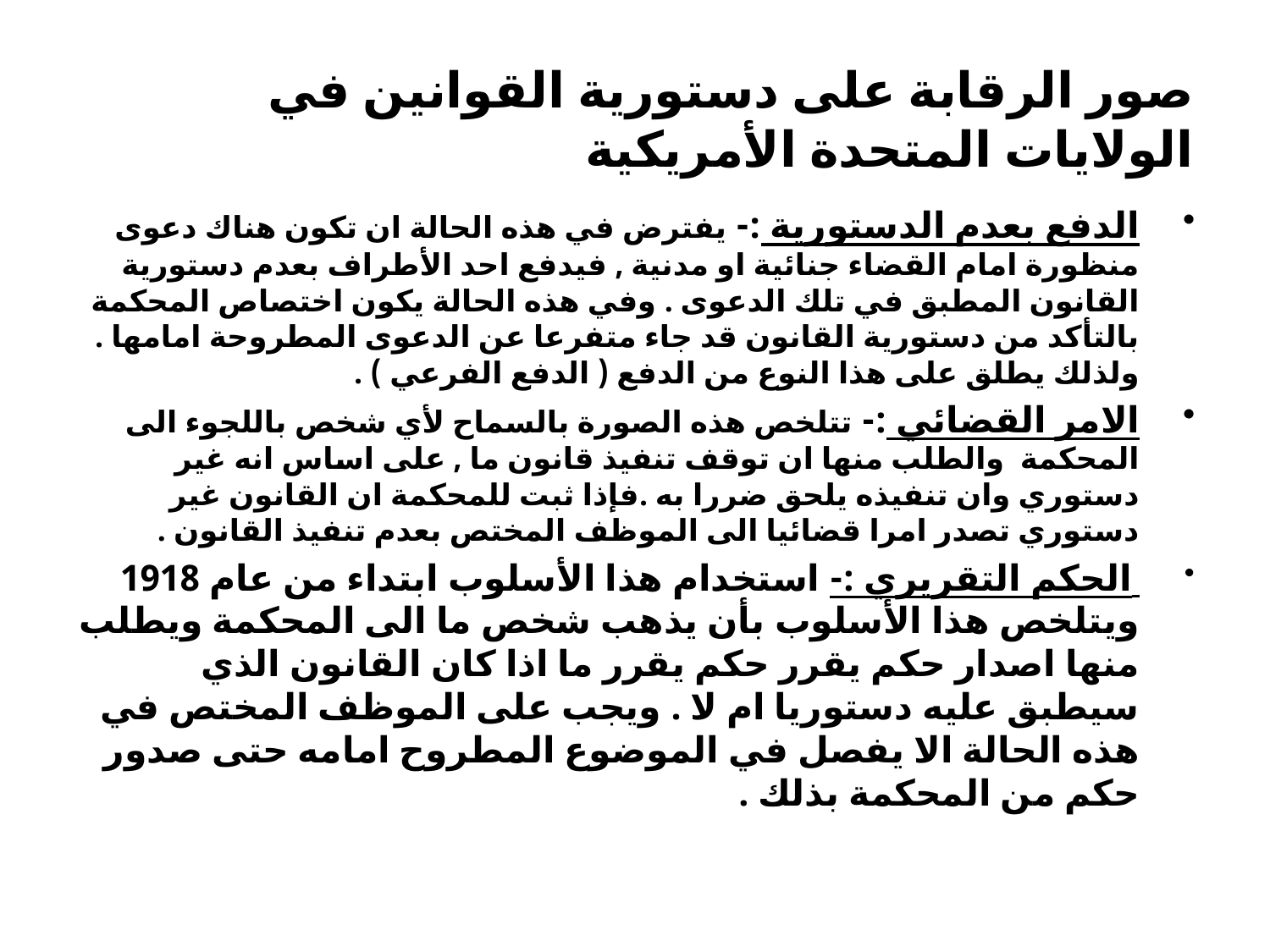

# صور الرقابة على دستورية القوانين في الولايات المتحدة الأمريكية
الدفع بعدم الدستورية :- يفترض في هذه الحالة ان تكون هناك دعوى منظورة امام القضاء جنائية او مدنية , فيدفع احد الأطراف بعدم دستورية القانون المطبق في تلك الدعوى . وفي هذه الحالة يكون اختصاص المحكمة بالتأكد من دستورية القانون قد جاء متفرعا عن الدعوى المطروحة امامها . ولذلك يطلق على هذا النوع من الدفع ( الدفع الفرعي ) .
الامر القضائي :- تتلخص هذه الصورة بالسماح لأي شخص باللجوء الى المحكمة  والطلب منها ان توقف تنفيذ قانون ما , على اساس انه غير دستوري وان تنفيذه يلحق ضررا به .فإذا ثبت للمحكمة ان القانون غير دستوري تصدر امرا قضائيا الى الموظف المختص بعدم تنفيذ القانون .
 الحكم التقريري :- استخدام هذا الأسلوب ابتداء من عام 1918 ويتلخص هذا الأسلوب بأن يذهب شخص ما الى المحكمة ويطلب منها اصدار حكم يقرر حكم يقرر ما اذا كان القانون الذي سيطبق عليه دستوريا ام لا . ويجب على الموظف المختص في هذه الحالة الا يفصل في الموضوع المطروح امامه حتى صدور حكم من المحكمة بذلك .